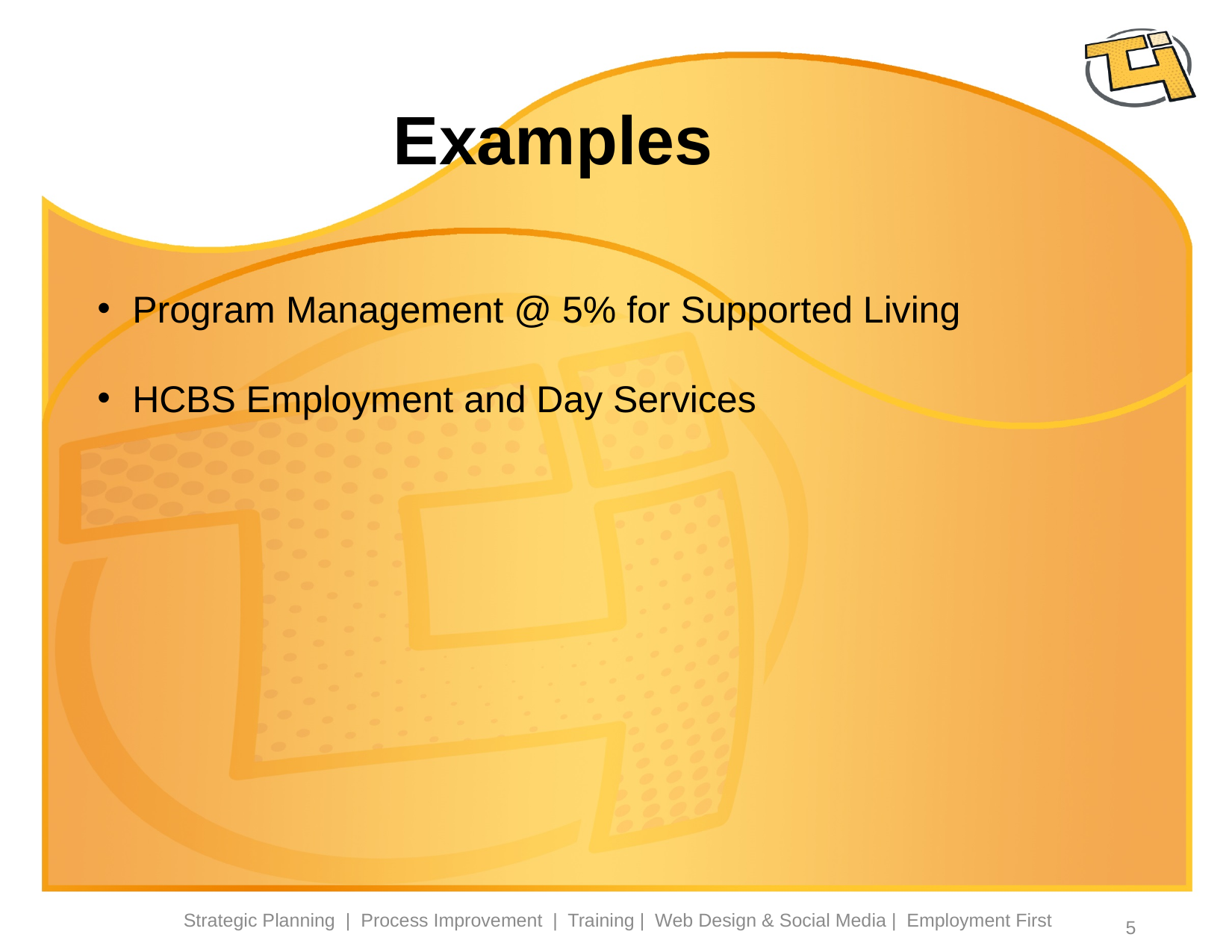

# Examples

Program Management @ 5% for Supported Living

HCBS Employment and Day Services

Strategic Planning  |  Process Improvement  |  Training |  Web Design & Social Media |  Employment First
5